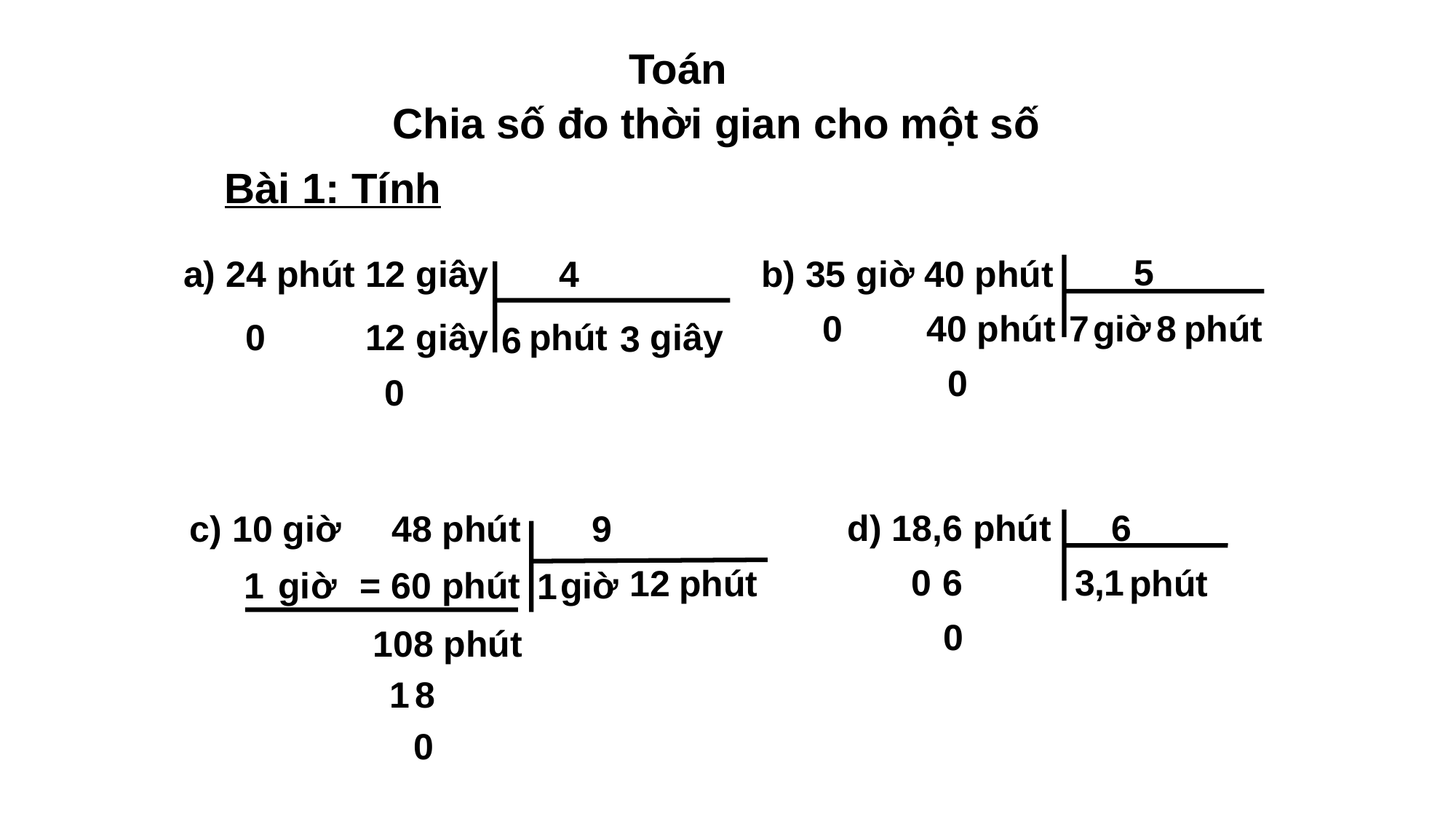

Toán
Chia số đo thời gian cho một số
Bài 1: Tính
5
4
a) 24 phút 12 giây
b) 35 giờ 40 phút

 7
giờ
8
phút
  40 phút

  0
  0
12 giây
phút
giây
3
6
0
 0
d) 18,6 phút
6
c) 10 giờ     48 phút
9

0
6
3
  1
,
  1
2
phút
phút
  1
giờ
= 60 phút
giờ
  1

0

108 phút
  1
8
0